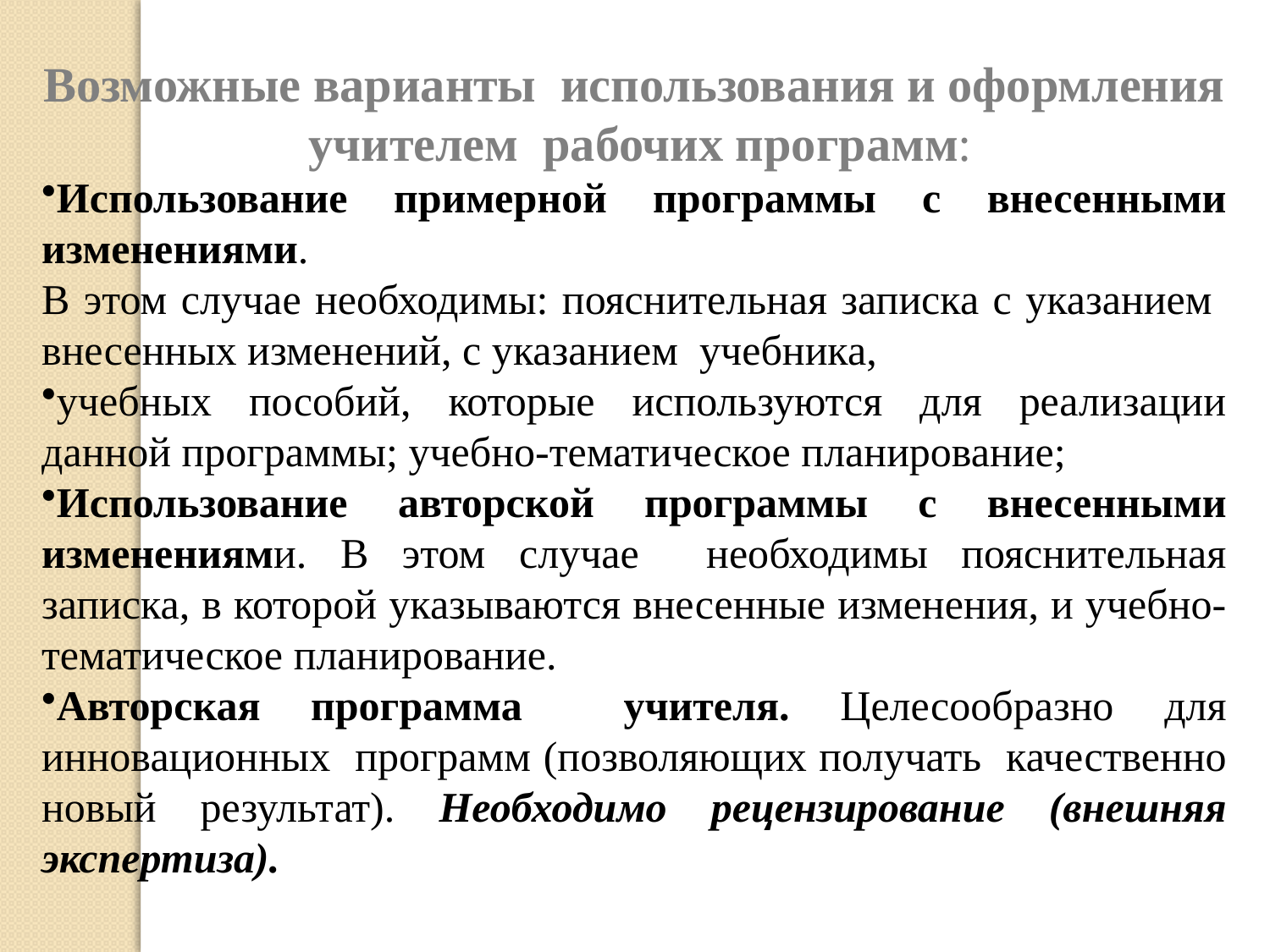

Возможные варианты  использования и оформления  учителем  рабочих программ:
Использование примерной программы с внесенными изменениями.
В этом случае необходимы: пояснительная записка с указанием  внесенных изменений, с указанием  учебника,
учебных пособий, которые используются для реализации данной программы; учебно-тематическое планирование;
Использование авторской программы с внесенными изменениями. В этом случае  необходимы пояснительная записка, в которой указываются внесенные изменения, и учебно-тематическое планирование.
Авторская программа  учителя. Целесообразно для инновационных  программ (позволяющих получать  качественно новый результат). Необходимо рецензирование (внешняя экспертиза).